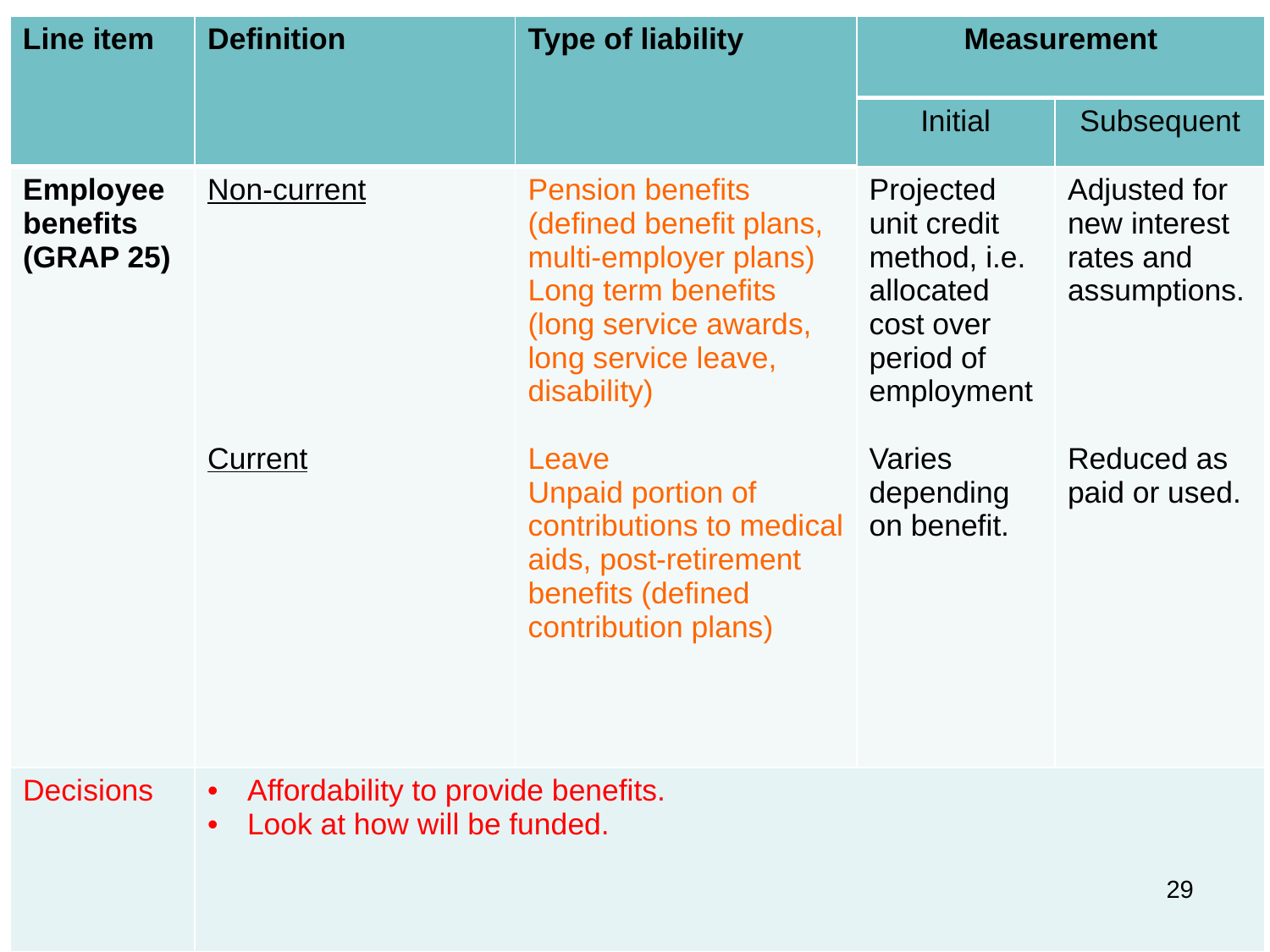

| Line item | Definition | Type of liability | Measurement |  |
| --- | --- | --- | --- | --- |
|  |  |  | Initial | Subsequent |
| Employee benefits (GRAP 25) | Non-current Current | Pension benefits (defined benefit plans, multi-employer plans) Long term benefits (long service awards, long service leave, disability) Leave Unpaid portion of contributions to medical aids, post-retirement benefits (defined contribution plans) | Projected unit credit method, i.e. allocated cost over period of employment Varies depending on benefit. | Adjusted for new interest rates and assumptions. Reduced as paid or used. |
| Decisions | Affordability to provide benefits. Look at how will be funded. |  |  |  |
29